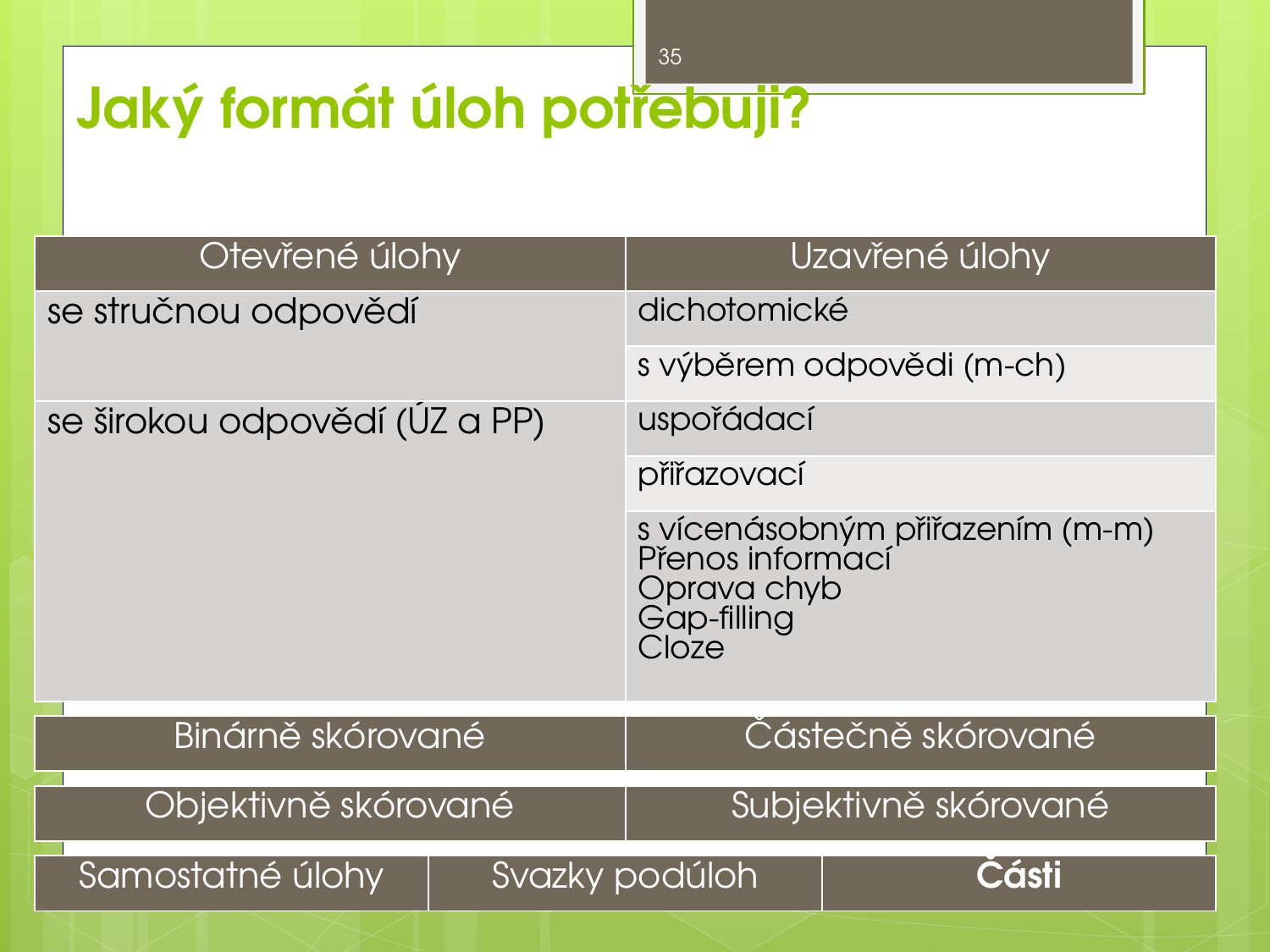

35
# Jaký formát úloh potřebuji?
| Otevřené úlohy | Uzavřené úlohy |
| --- | --- |
| se stručnou odpovědí | dichotomické |
|  | s výběrem odpovědi (m-ch) |
| se širokou odpovědí (ÚZ a PP) | uspořádací |
|  | přiřazovací |
|  | s vícenásobným přiřazením (m-m) Přenos informací Oprava chyb Gap-filling Cloze |
| Binárně skórované | Částečně skórované |
| --- | --- |
| Objektivně skórované | Subjektivně skórované |
| --- | --- |
| Samostatné úlohy | Svazky podúloh | Části |
| --- | --- | --- |